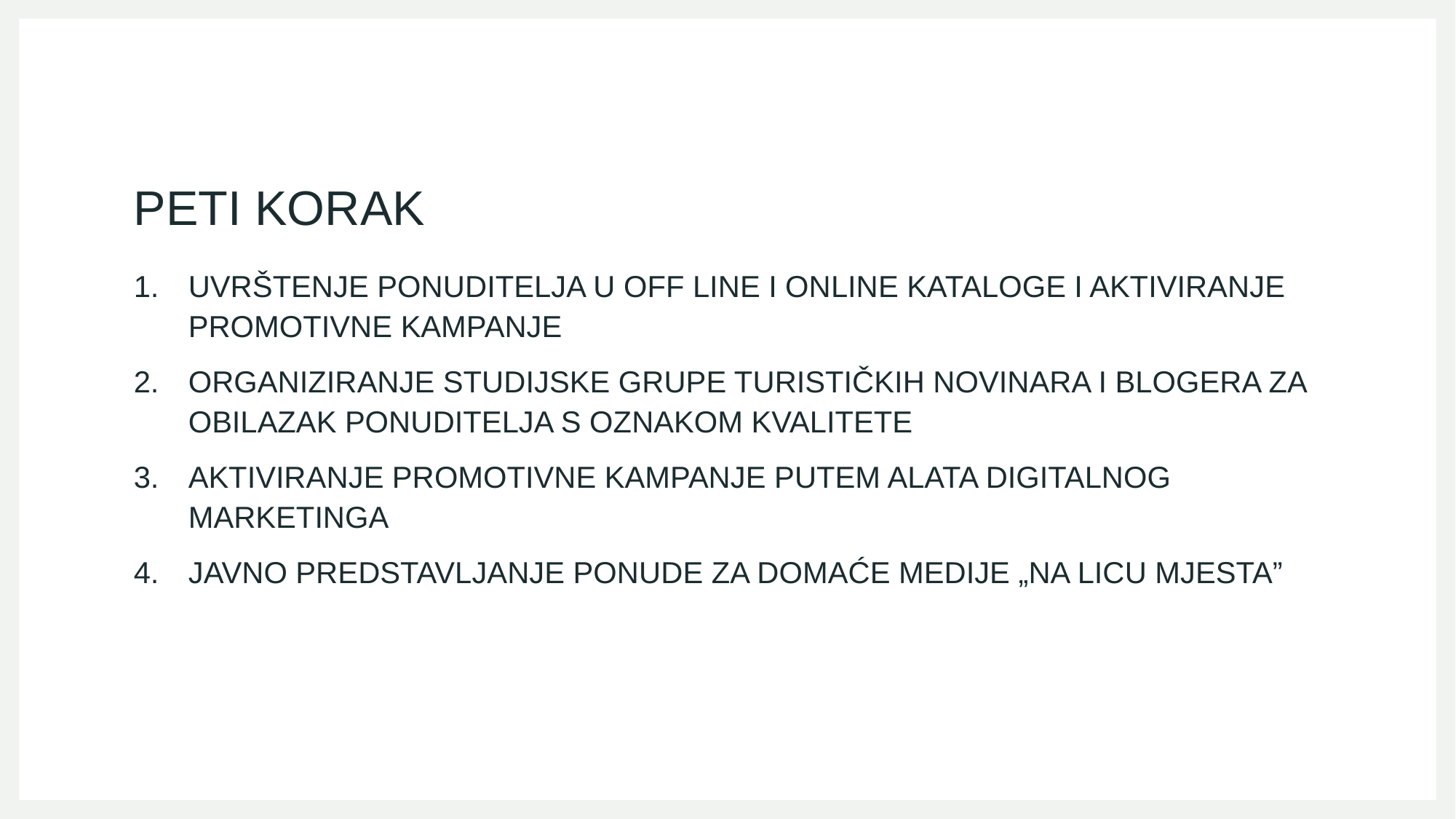

# PETI KORAK
UVRŠTENJE PONUDITELJA U OFF LINE I ONLINE KATALOGE I AKTIVIRANJE PROMOTIVNE KAMPANJE
ORGANIZIRANJE STUDIJSKE GRUPE TURISTIČKIH NOVINARA I BLOGERA ZA OBILAZAK PONUDITELJA S OZNAKOM KVALITETE
AKTIVIRANJE PROMOTIVNE KAMPANJE PUTEM ALATA DIGITALNOG MARKETINGA
JAVNO PREDSTAVLJANJE PONUDE ZA DOMAĆE MEDIJE „NA LICU MJESTA”